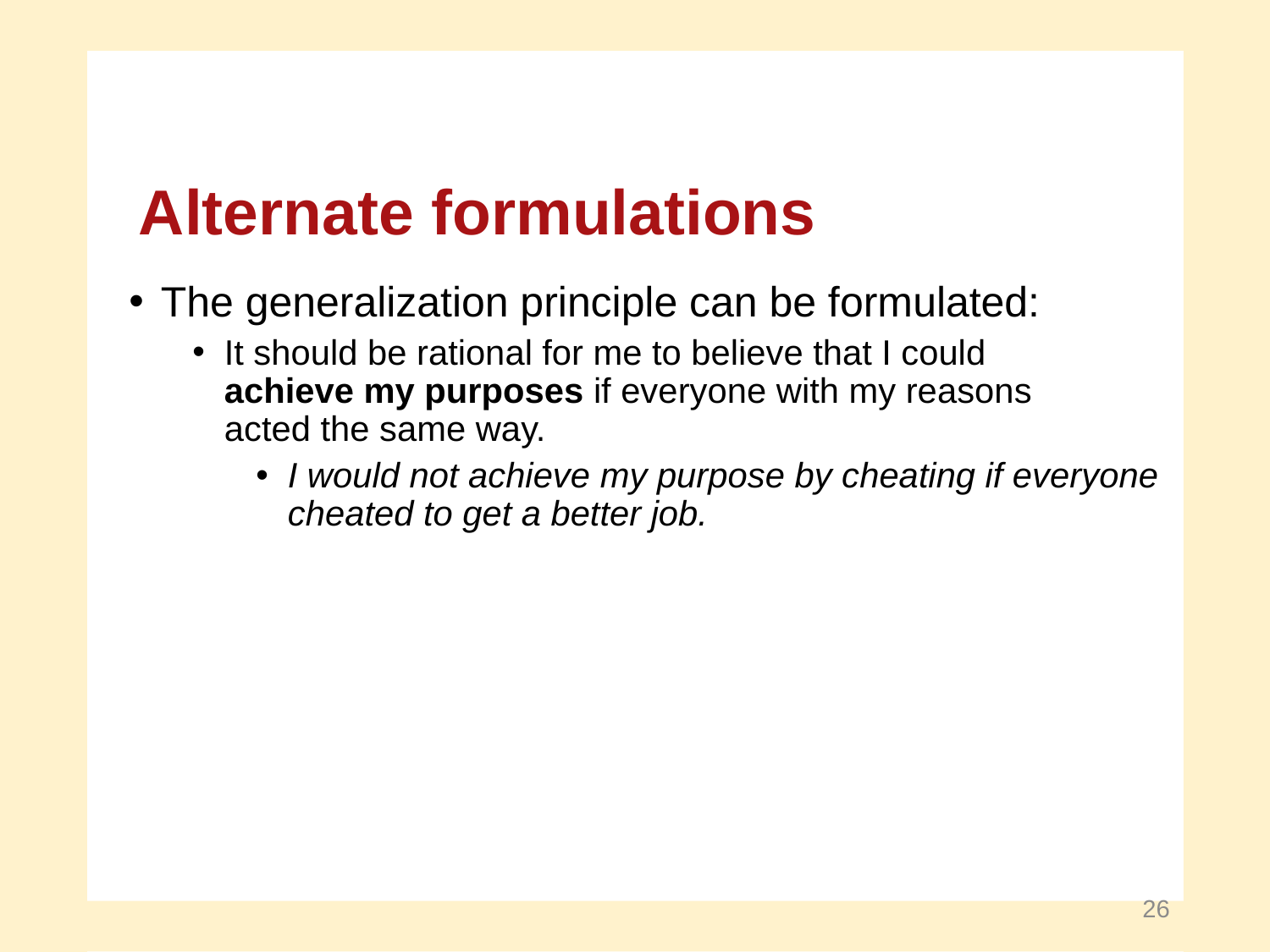

Alternate formulations
The generalization principle can be formulated:
It should be rational for me to believe that I could
achieve my purposes if everyone with my reasons
acted the same way.
I would not achieve my purpose by cheating if everyone
cheated to get a better job.
26